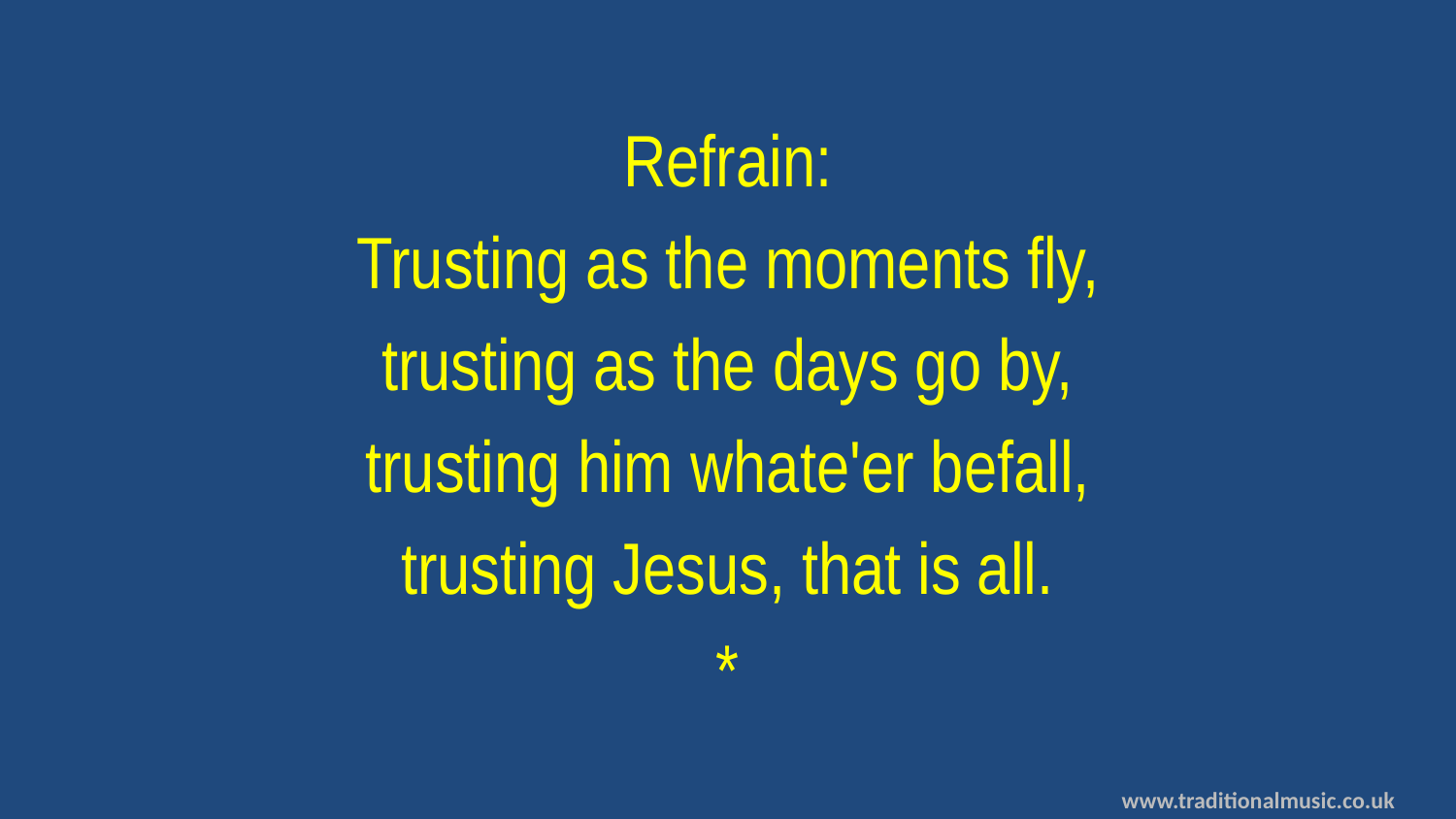

Refrain:
Trusting as the moments fly,
trusting as the days go by,
trusting him whate'er befall,
trusting Jesus, that is all.
*